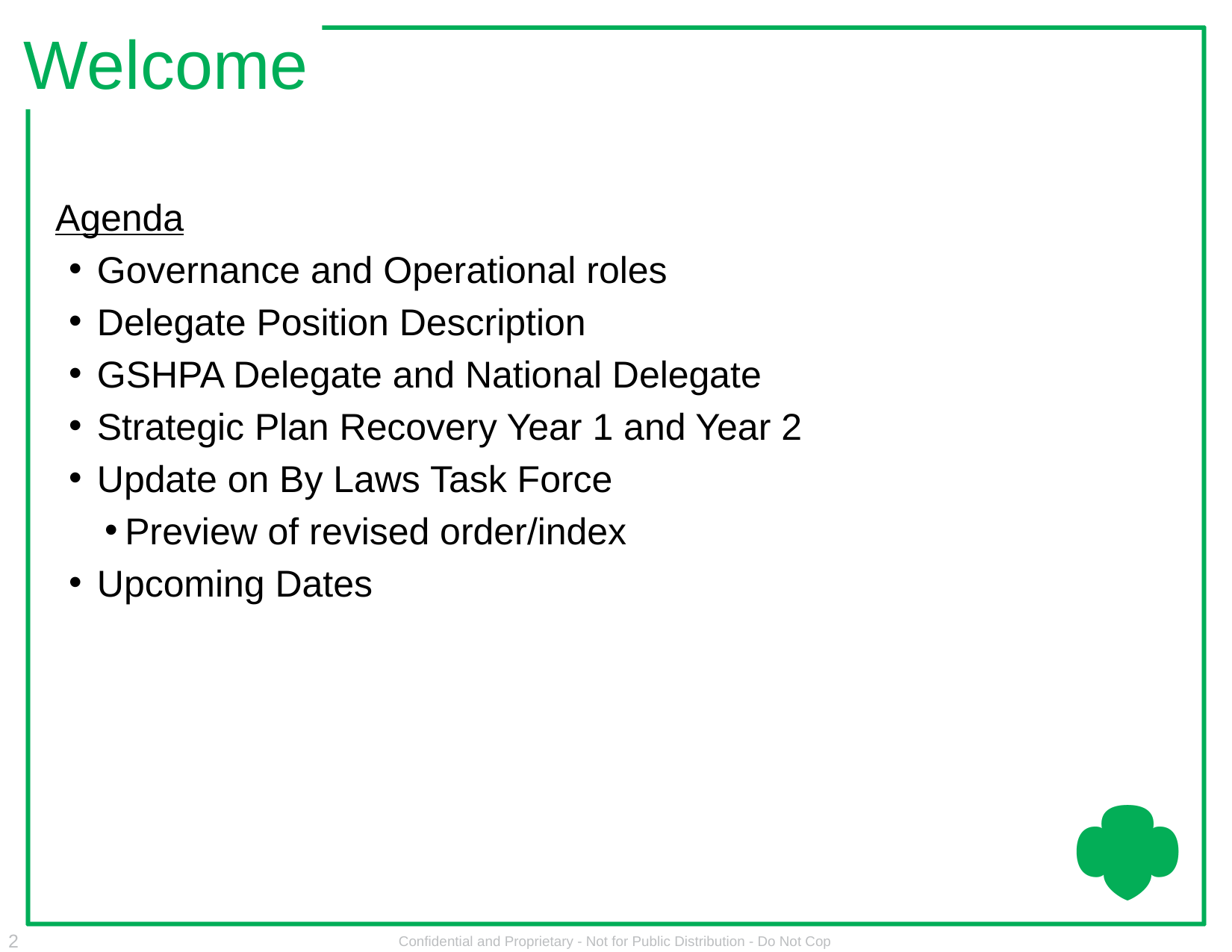

# Welcome
Agenda
Governance and Operational roles
Delegate Position Description
GSHPA Delegate and National Delegate
Strategic Plan Recovery Year 1 and Year 2
Update on By Laws Task Force
Preview of revised order/index
Upcoming Dates

2
Confidential and Proprietary - Not for Public Distribution - Do Not Copy